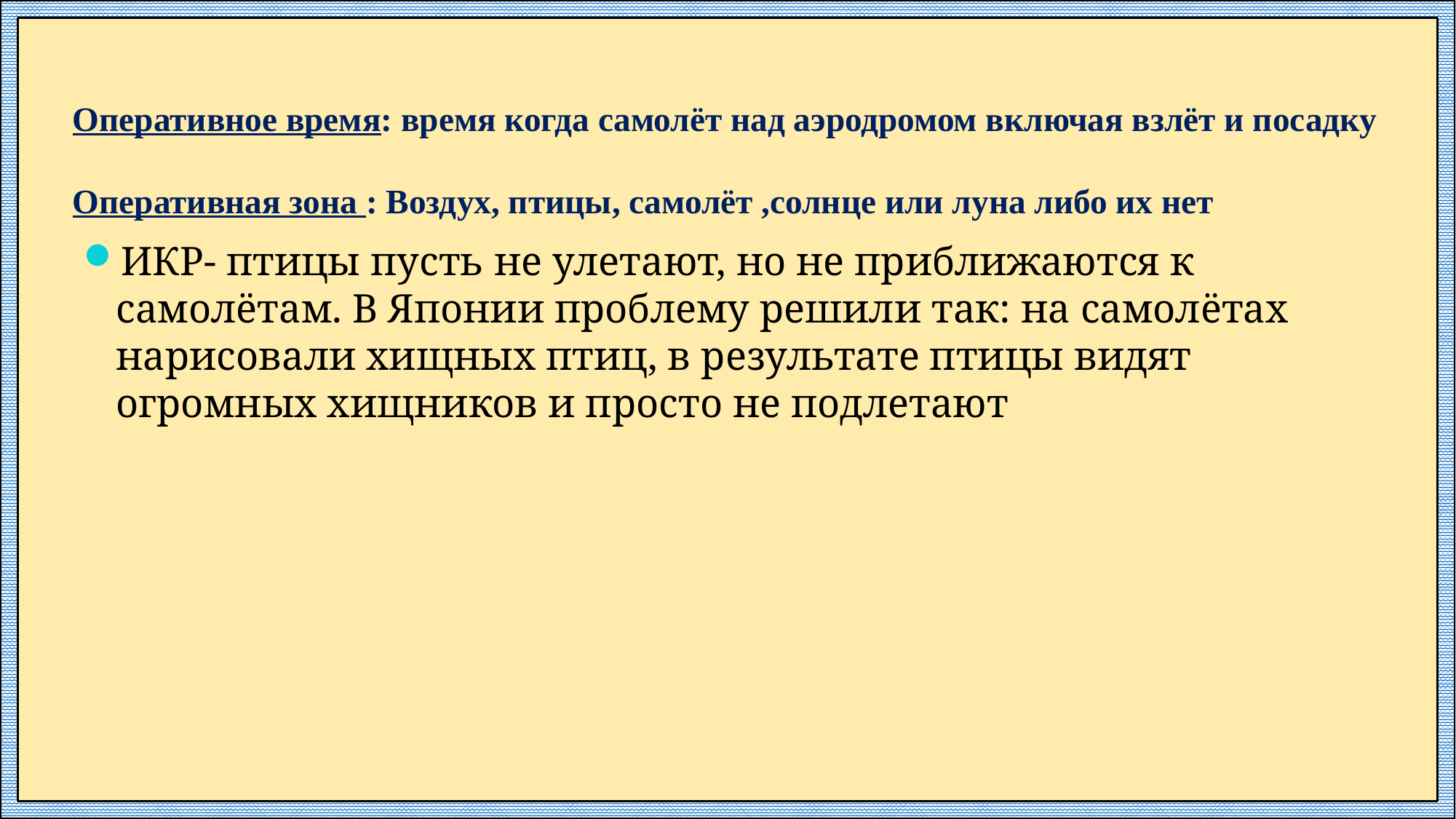

# Оперативное время: время когда самолёт над аэродромом включая взлёт и посадку Оперативная зона : Воз­дух, пти­цы, са­молёт ,сол­нце или луна либо их нет
ИКР- птицы пусть не улетают, но не приближаются к самолётам. В Японии проблему решили так: на самолётах нарисовали хищных птиц, в результате птицы видят огромных хищников и просто не подлетают